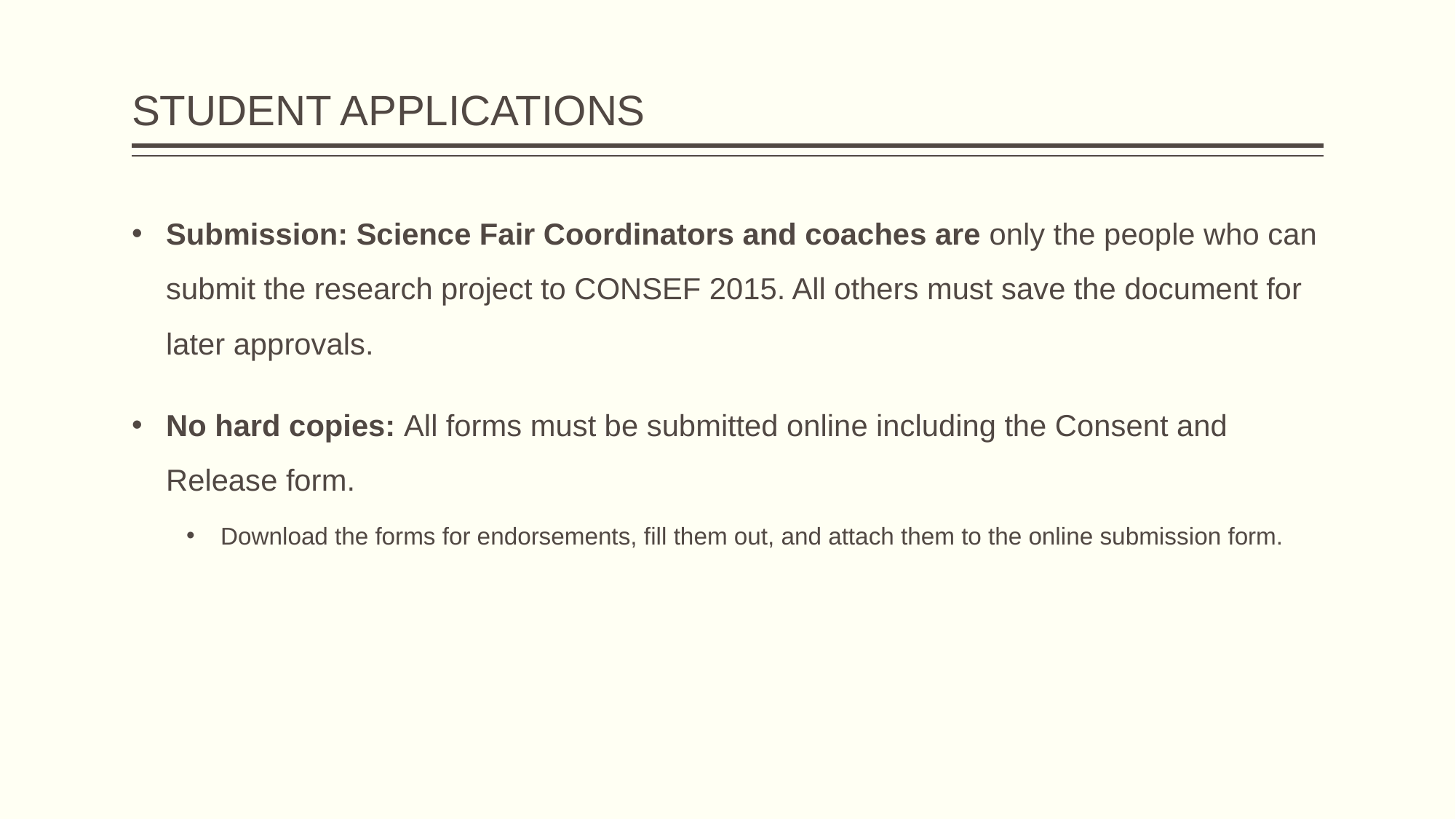

# STUDENT APPLICATIONS
Submission: Science Fair Coordinators and coaches are only the people who can submit the research project to CONSEF 2015. All others must save the document for later approvals.
No hard copies: All forms must be submitted online including the Consent and Release form.
Download the forms for endorsements, fill them out, and attach them to the online submission form.